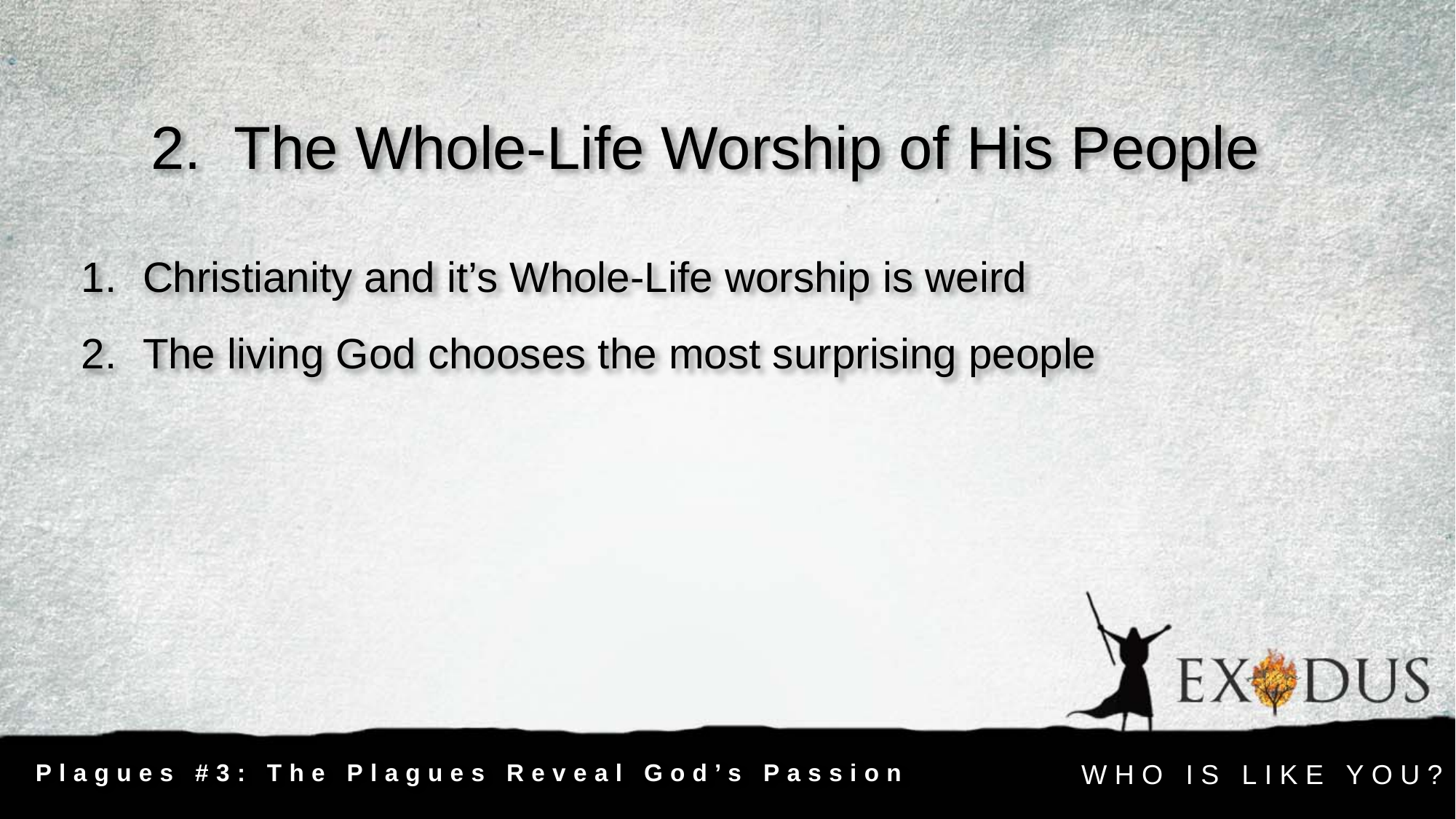

2.  The Whole-Life Worship of His People
Christianity and it’s Whole-Life worship is weird
The living God chooses the most surprising people
Plagues #3: The Plagues Reveal God’s Passion